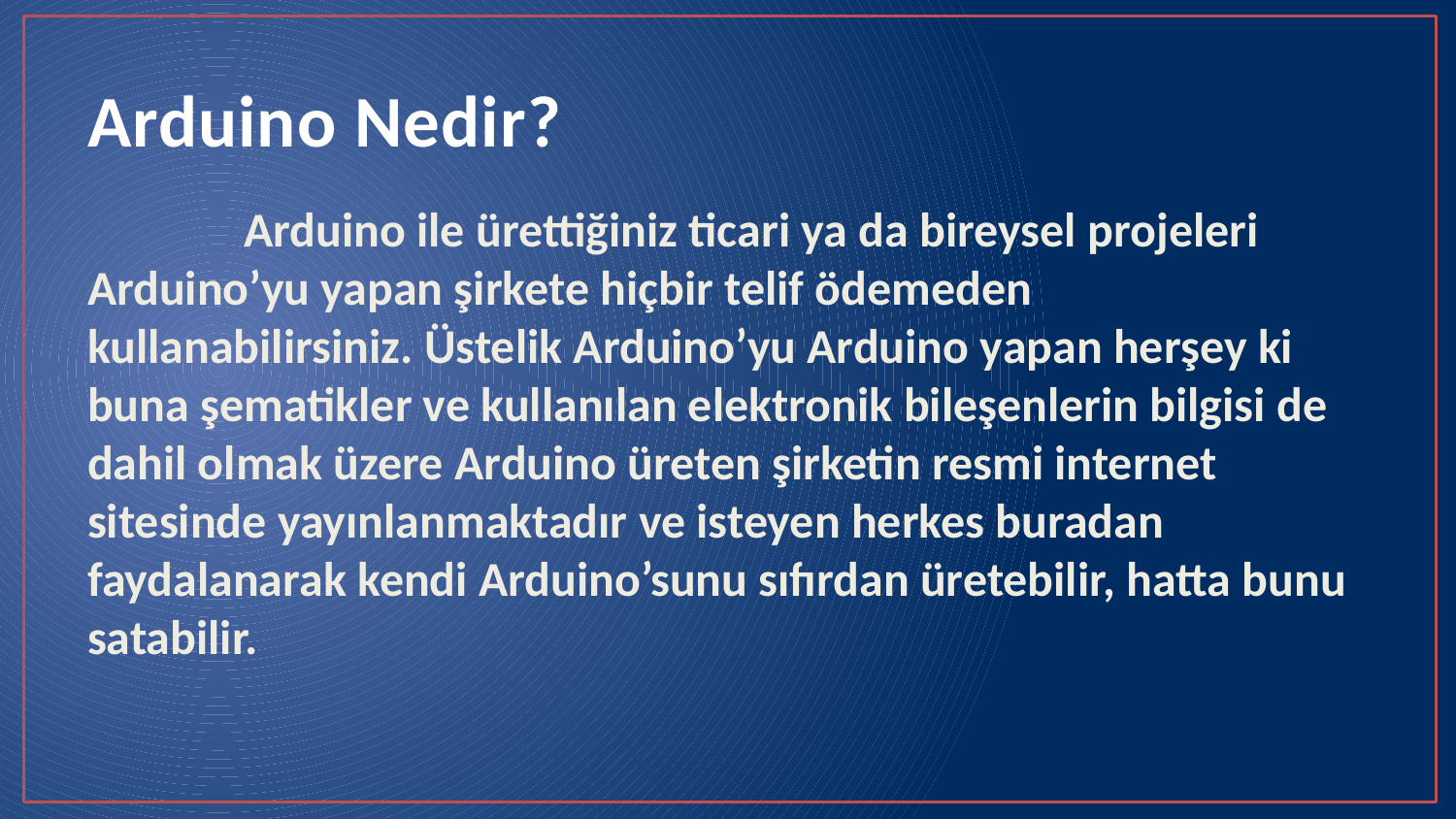

# Arduino Nedir?
	 Arduino ile ürettiğiniz ticari ya da bireysel projeleri Arduino’yu yapan şirkete hiçbir telif ödemeden kullanabilirsiniz. Üstelik Arduino’yu Arduino yapan herşey ki buna şematikler ve kullanılan elektronik bileşenlerin bilgisi de dahil olmak üzere Arduino üreten şirketin resmi internet sitesinde yayınlanmaktadır ve isteyen herkes buradan faydalanarak kendi Arduino’sunu sıfırdan üretebilir, hatta bunu satabilir.